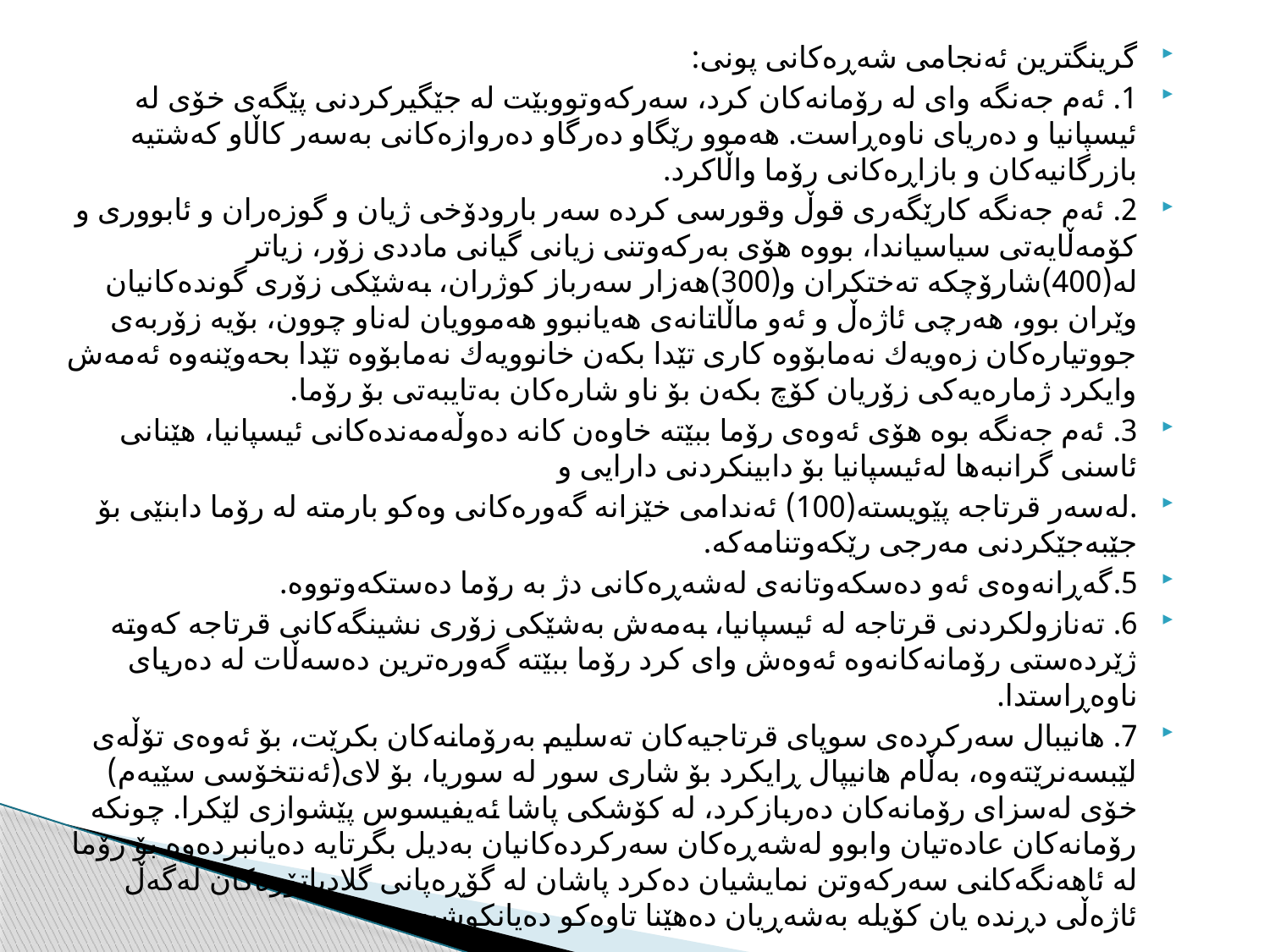

گرینگترین ئه‌نجامی شه‌ڕه‌كانی پونی:
1. ئه‌م جه‌نگه‌ وای له ‌رۆمانه‌كان كرد، سه‌ركه‌وتووبێت له ‌جێگیركردنی پێگه‌ی خۆی له‌ ئیسپانیا و ده‌ریای ناوه‌ڕاست. هه‌موو رێگاو ده‌رگاو ده‌روازه‌كانی به‌سه‌ر كاڵاو كه‌شتیه‌ بازرگانیه‌كان و بازاڕه‌كانی رۆما واڵاكرد.
2. ئه‌م جه‌نگه‌ كارێگه‌ری قوڵ وقورسی كرده‌ سه‌ر بارودۆخی ژیان و گوزه‌ران و ئابووری و كۆمه‌ڵایه‌تی سیاسیاندا، بووه‌ هۆی به‌ركه‌وتنی زیانی گیانی ماددی زۆر، زیاتر له‌(400)شارۆچكه‌ ته‌ختكران و(300)هه‌زار سه‌رباز كوژران، به‌شێكی زۆری گونده‌كانیان وێران بوو، هه‌رچی ئاژه‌ڵ و ئه‌و ماڵاتانه‌ی هه‌یانبوو هه‌موویان له‌ناو چوون، بۆیه‌ زۆربه‌ی جووتیاره‌كان زه‌ویه‌ك نه‌مابۆوه‌ كاری تێدا بكه‌ن خانوویه‌ك نه‌مابۆوه‌ تێدا بحه‌وێنه‌وه‌ ئه‌مه‌ش وایكرد ژماره‌یه‌كی زۆریان كۆچ بكه‌ن بۆ ناو شاره‌كان به‌تایبه‌تی بۆ رۆما.
3. ئه‌م جه‌نگه‌ بوه‌ هۆی ئه‌وه‌ی رۆما ببێته‌ خاوه‌ن كانه‌ ده‌وڵه‌مه‌نده‌كانى ئيسپانيا، هێنانی ئاسنی گرانبه‌ها له‌ئیسپانیا بۆ دابینكردنی دارایی و
.له‌سه‌ر قرتاجه‌ پێويسته‌(100) ئه‌ندامى خێزانه‌ گه‌وره‌كانى وه‌كو بارمته‌ له‌ رۆما دابنێى بۆ جێبه‌جێكردنى مه‌رجى رێكه‌وتنامه‌كه‌.
5.گه‌ڕانه‌وه‌ى ئه‌و ده‌سكه‌وتانه‌ى له‌شه‌ڕه‌كانى دژ به‌ رۆما ده‌ستكه‌وتووه‌.
6. ته‌نازولكردنى قرتاجه‌ له‌ ئيسپانيا، بەمەش بەشێكی زۆری نشینگه‌كانی قرتاجه‌ كەوتە ژێردەستی رۆمانه‌كانەوە ئەوەش وای كرد رۆما ببێتە گەورەترین دەسەڵات لە دەریای ناوەڕاستدا.
7. هانيبال سه‌ركرده‌ى سوپاى قرتاجيه‌كان ته‌سليم به‌رۆمانه‌كان بكرێت، بۆ ئه‌وه‌ى تۆڵه‌ى لێبسه‌نرێته‌وه‌، به‌ڵام هانيپال ڕايكرد بۆ شارى سور له‌ سوريا، بۆ لاى(ئه‌نتخۆسى سێيه‌م) خۆى له‌سزاى رۆمانه‌كان ده‌ربازكرد، له‌ كۆشكى پاشا ئه‌يفيسوس پێشوازى لێكرا. چونكه‌ رۆمانه‌كان عاده‌تيان وابوو له‌شه‌ڕه‌كان سه‌ركرده‌كانيان به‌ديل بگرتايه‌ ده‌يانبرده‌وه‌ بۆ رۆما له‌ ئاهه‌نگه‌كانى سه‌ركه‌وتن نمايشيان ده‌كرد پاشان له‌ گۆڕه‌پانى گلادياتۆره‌كان له‌گه‌ڵ ئاژه‌ڵى دڕنده‌ يان كۆيله‌ به‌شه‌ڕيان ده‌هێنا تاوه‌كو ده‌يانكوشت.